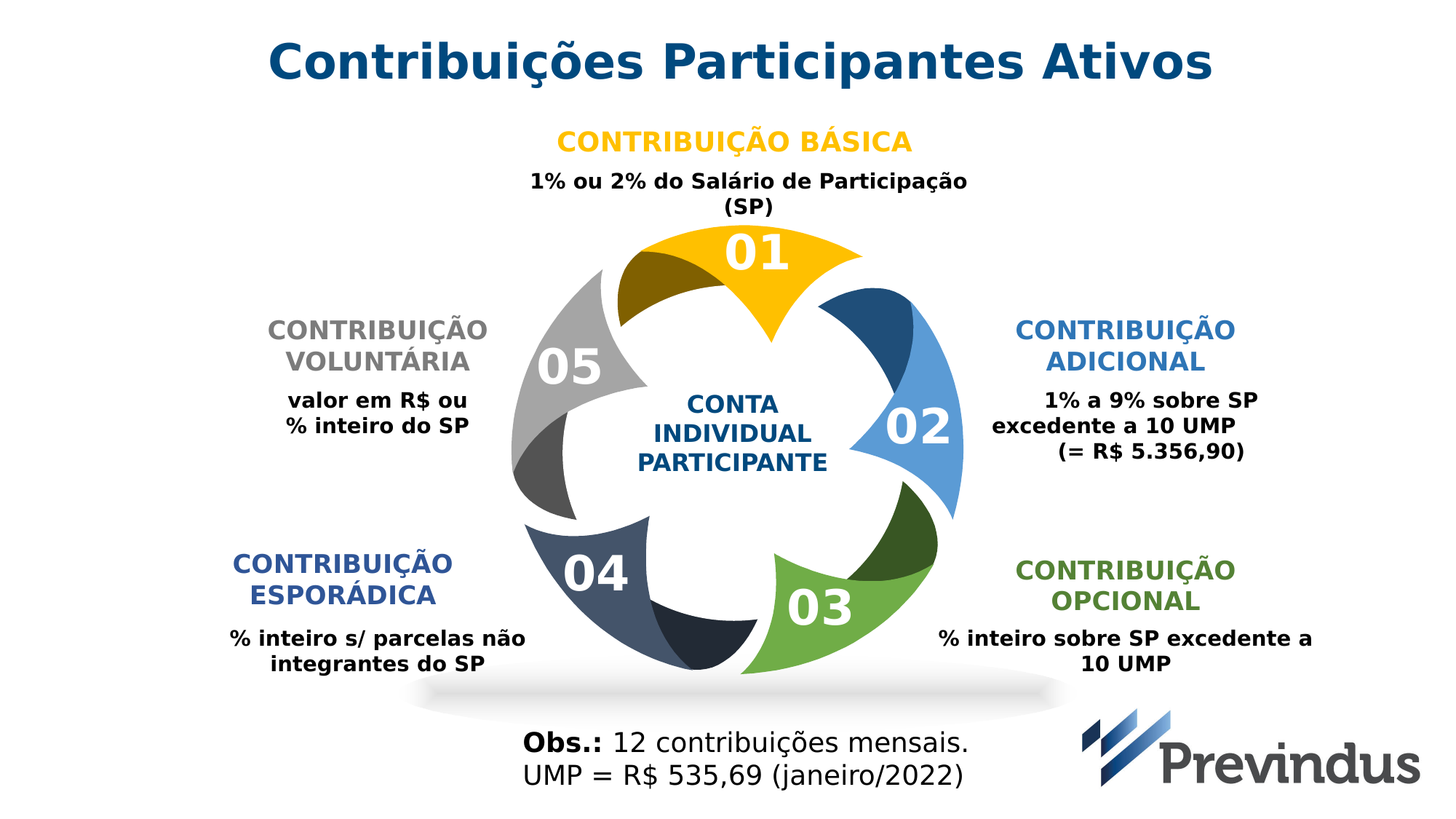

Contribuições Participantes Ativos
CONTRIBUIÇÃO BÁSICA
1% ou 2% do Salário de Participação (SP)
01

05
02

04

03

CONTA INDIVIDUAL PARTICIPANTE

CONTRIBUIÇÃO VOLUNTÁRIA
CONTRIBUIÇÃO ADICIONAL

valor em R$ ou
% inteiro do SP
1% a 9% sobre SP excedente a 10 UMP           (= R$ 5.356,90)

CONTRIBUIÇÃO ESPORÁDICA
CONTRIBUIÇÃO OPCIONAL
% inteiro s/ parcelas não integrantes do SP
% inteiro sobre SP excedente a 10 UMP

Obs.: 12 contribuições mensais.
UMP = R$ 535,69 (janeiro/2022)